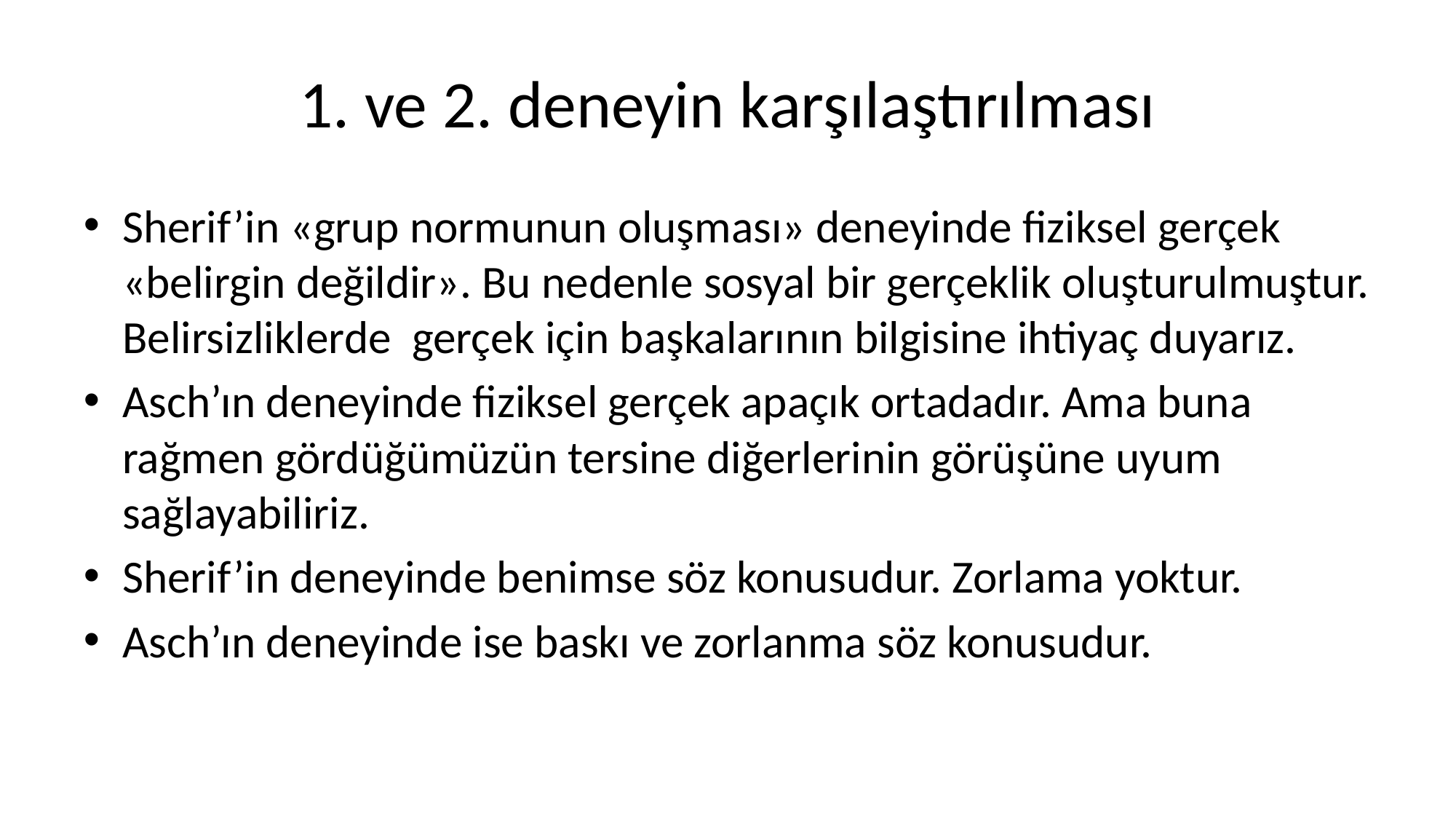

# 1. ve 2. deneyin karşılaştırılması
Sherif’in «grup normunun oluşması» deneyinde fiziksel gerçek «belirgin değildir». Bu nedenle sosyal bir gerçeklik oluşturulmuştur. Belirsizliklerde  gerçek için başkalarının bilgisine ihtiyaç duyarız.
Asch’ın deneyinde fiziksel gerçek apaçık ortadadır. Ama buna rağmen gördüğümüzün tersine diğerlerinin görüşüne uyum sağlayabiliriz.
Sherif’in deneyinde benimse söz konusudur. Zorlama yoktur.
Asch’ın deneyinde ise baskı ve zorlanma söz konusudur.